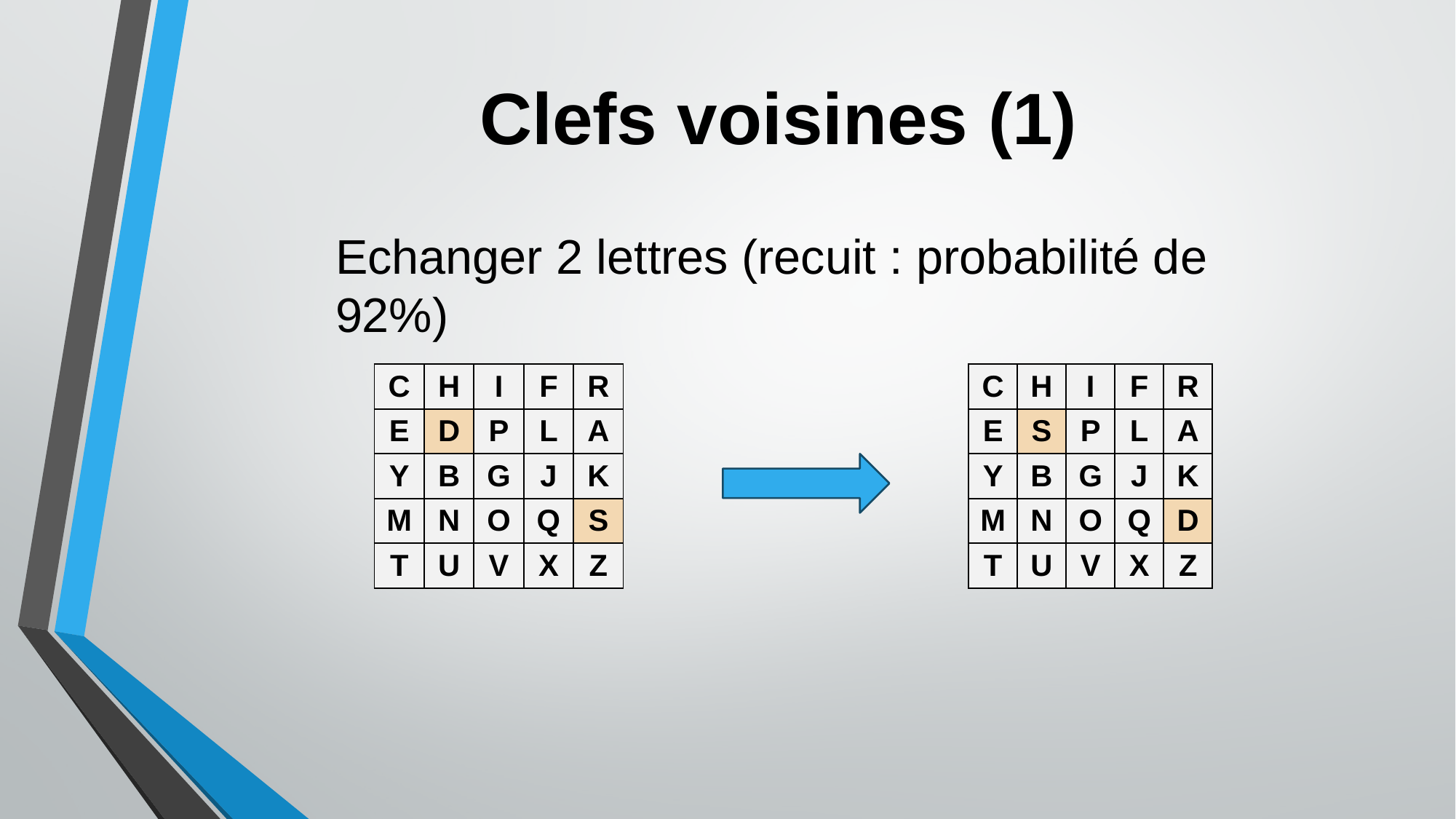

# Clefs voisines (1)
Echanger 2 lettres (recuit : probabilité de 92%)
| C | H | I | F | R |
| --- | --- | --- | --- | --- |
| E | D | P | L | A |
| Y | B | G | J | K |
| M | N | O | Q | S |
| T | U | V | X | Z |
| C | H | I | F | R |
| --- | --- | --- | --- | --- |
| E | S | P | L | A |
| Y | B | G | J | K |
| M | N | O | Q | D |
| T | U | V | X | Z |